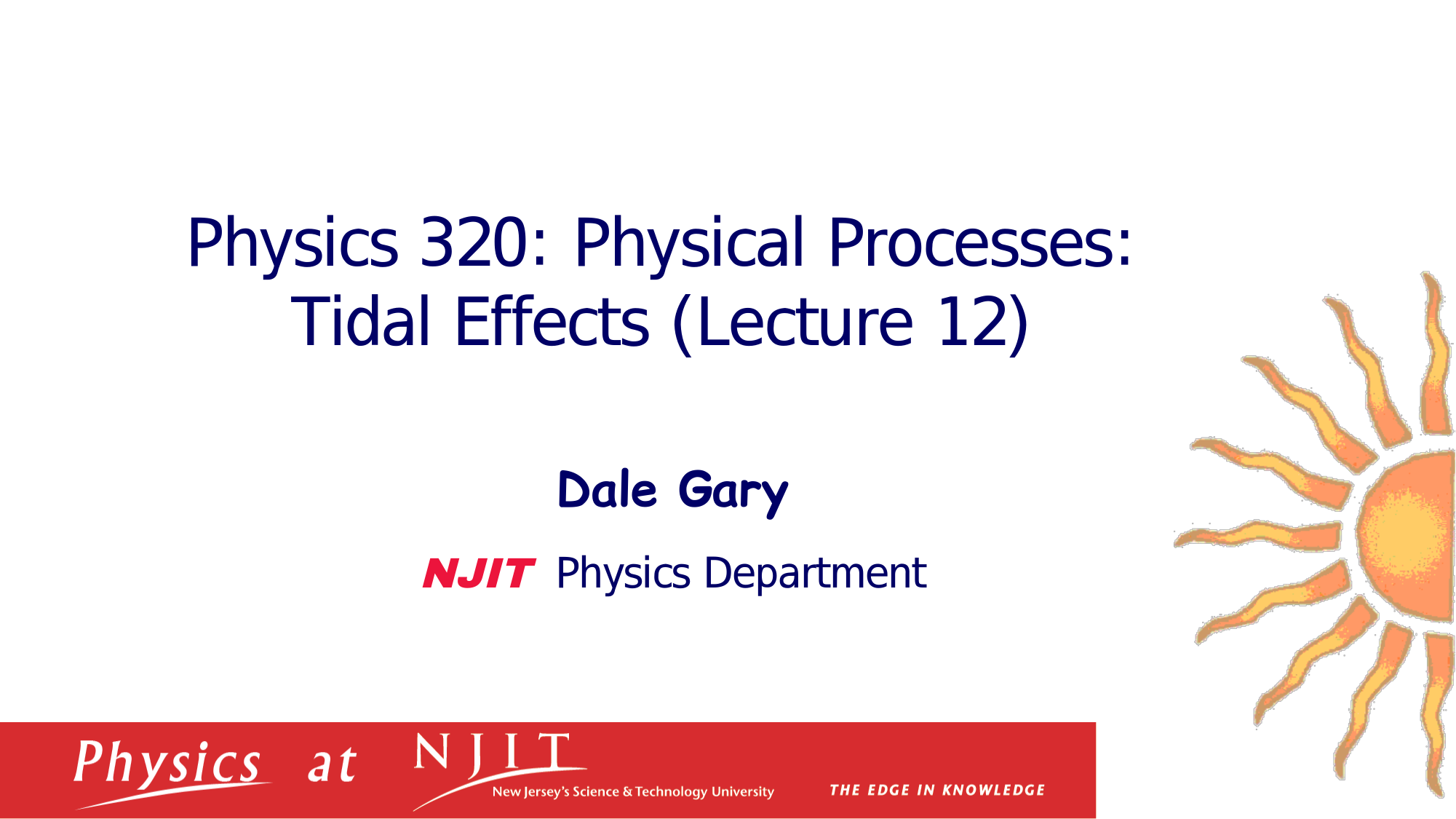

# Physics 320: Physical Processes: Tidal Effects (Lecture 12)
Dale Gary

NJIT  Physics Department